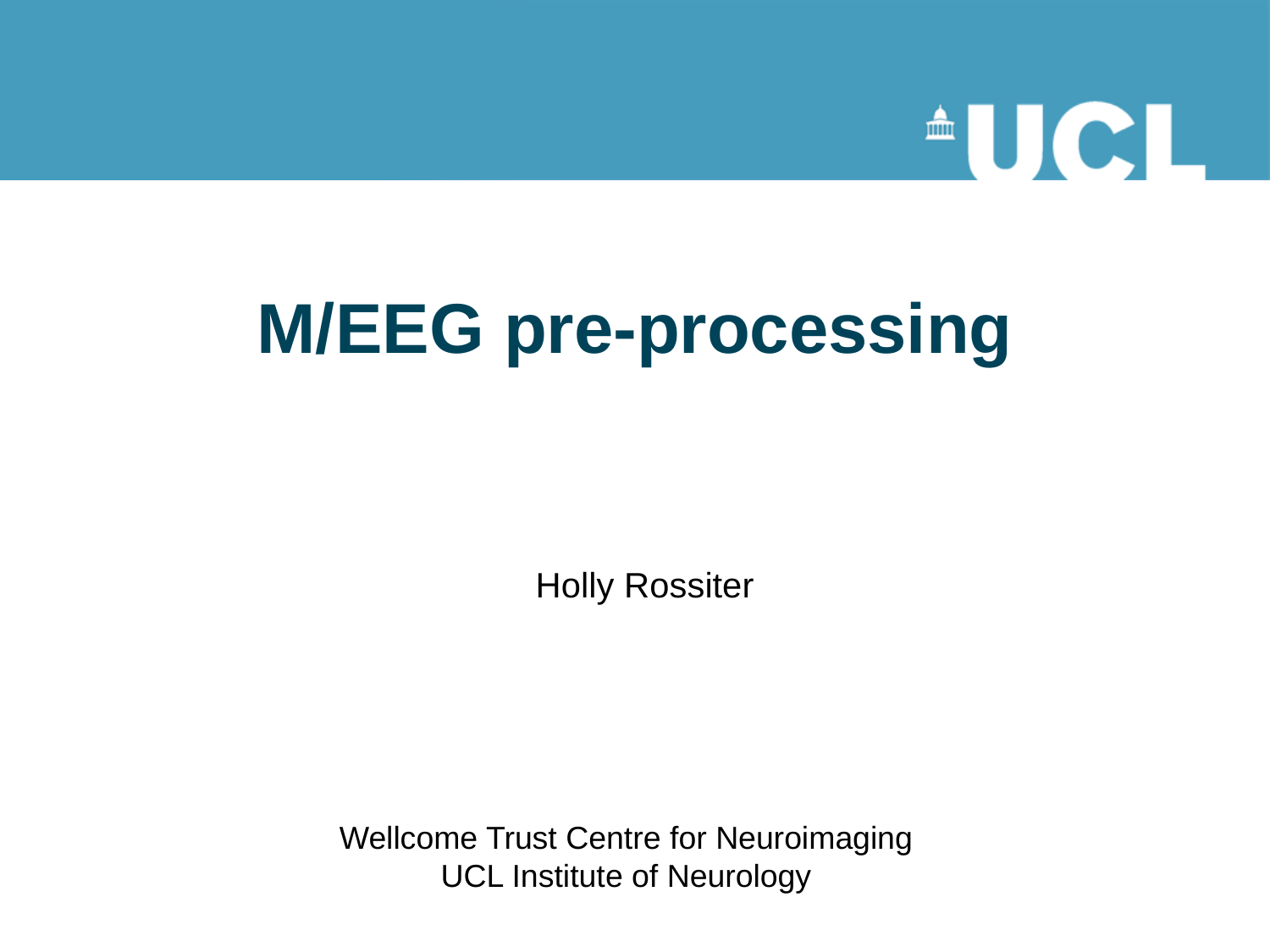

# M/EEG pre-processing
Holly Rossiter
Wellcome Trust Centre for Neuroimaging
UCL Institute of Neurology